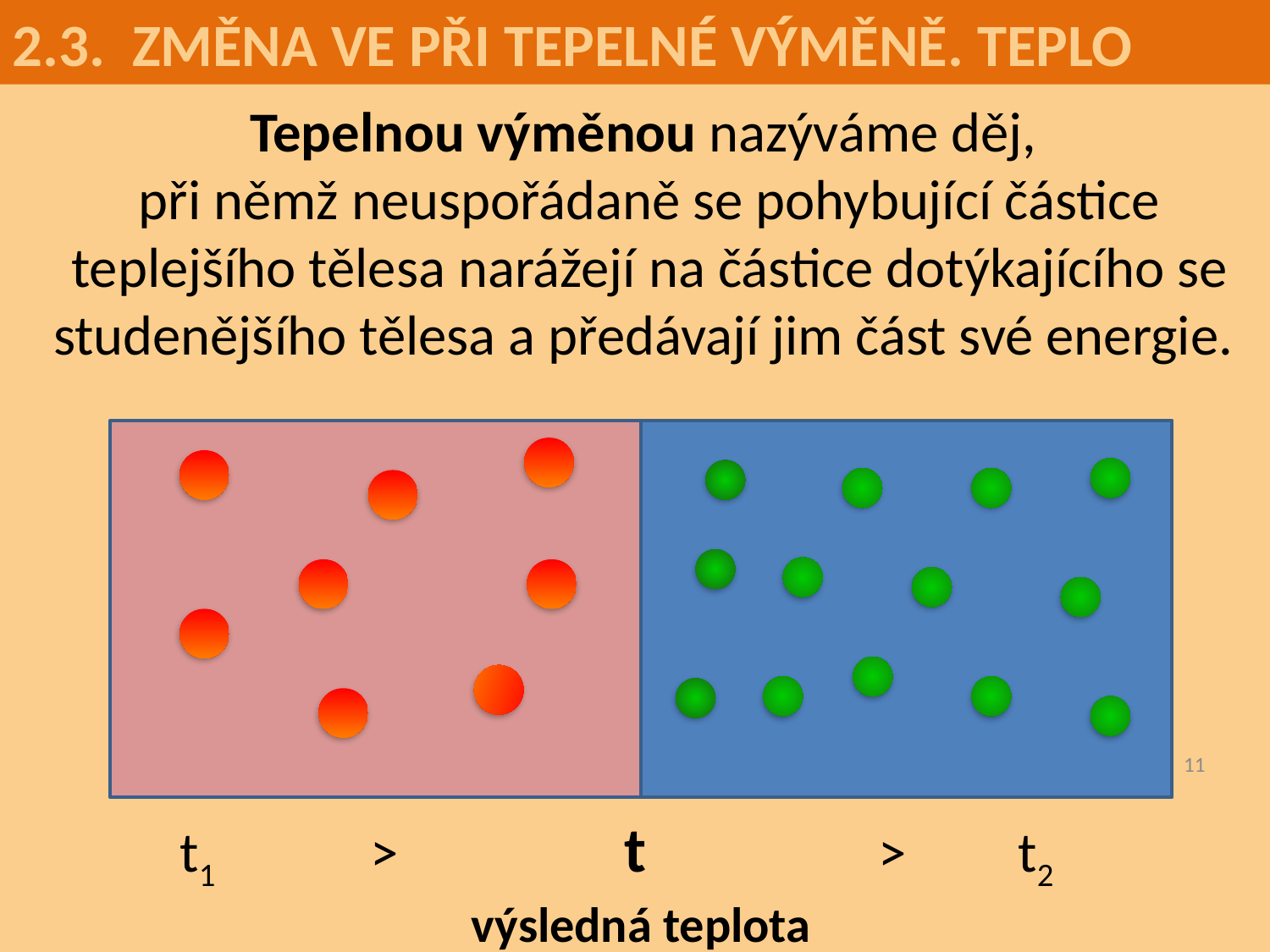

2.3.  ZMĚNA VE PŘI TEPELNÉ VÝMĚNĚ. TEPLO
Tepelnou výměnou nazýváme děj,
při němž neuspořádaně se pohybující částice teplejšího tělesa narážejí na částice dotýkajícího se studenějšího tělesa a předávají jim část své energie.

11
     t1 		>		t		>	 t2
výsledná teplota